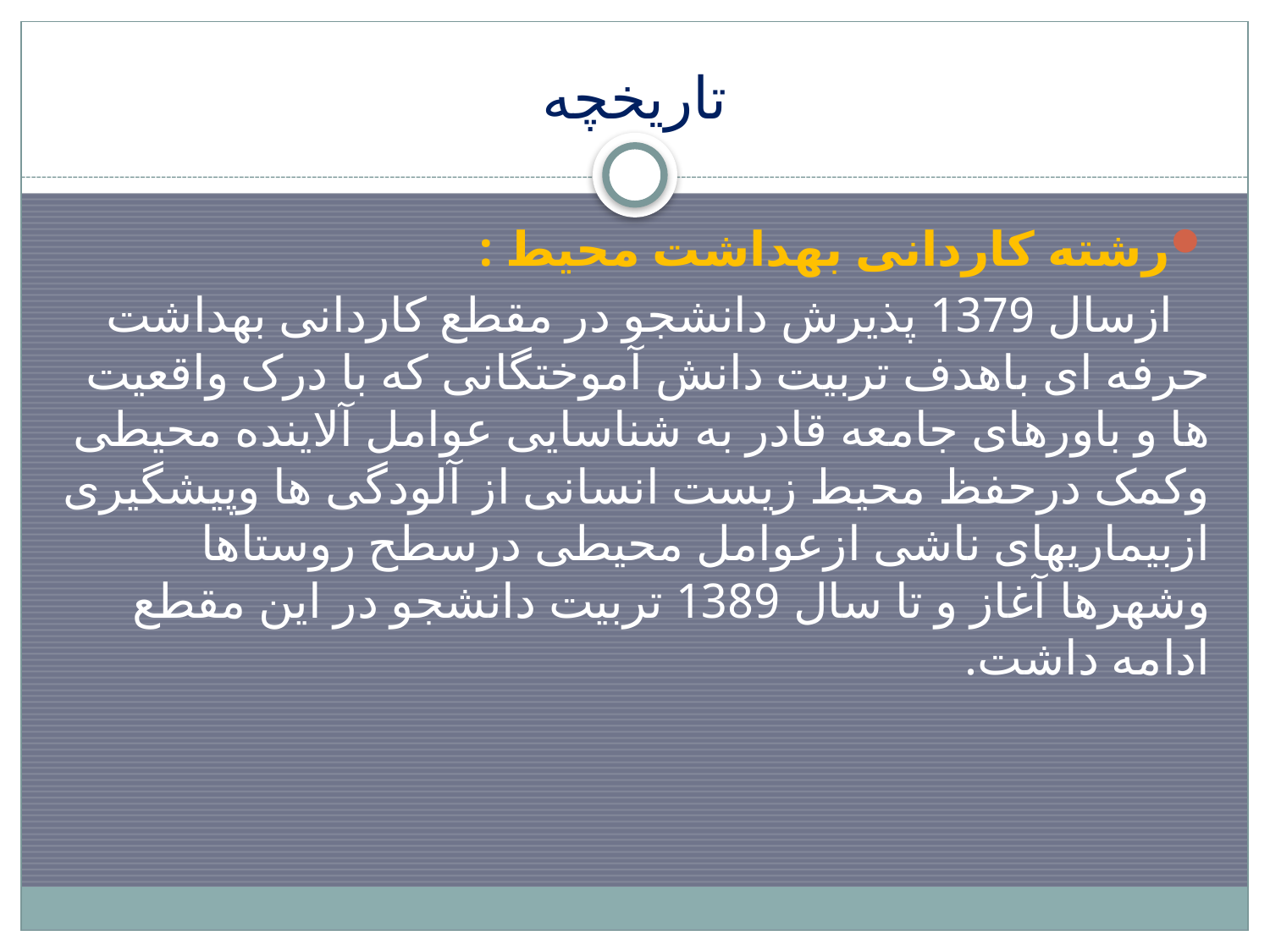

# تاریخچه
رشته کاردانی بهداشت محیط :
   ازسال 1379 پذیرش دانشجو در مقطع کاردانی بهداشت حرفه ای باهدف تربیت دانش آموختگانی که با درک واقعیت ها و باورهای جامعه قادر به شناسایی عوامل آلاینده محیطی وکمک درحفظ محیط زیست انسانی از آلودگی ها وپیشگیری ازبیماری­های ناشی ازعوامل محیطی درسطح روستاها وشهرها آغاز و تا سال 1389 تربیت دانشجو در این مقطع ادامه داشت.